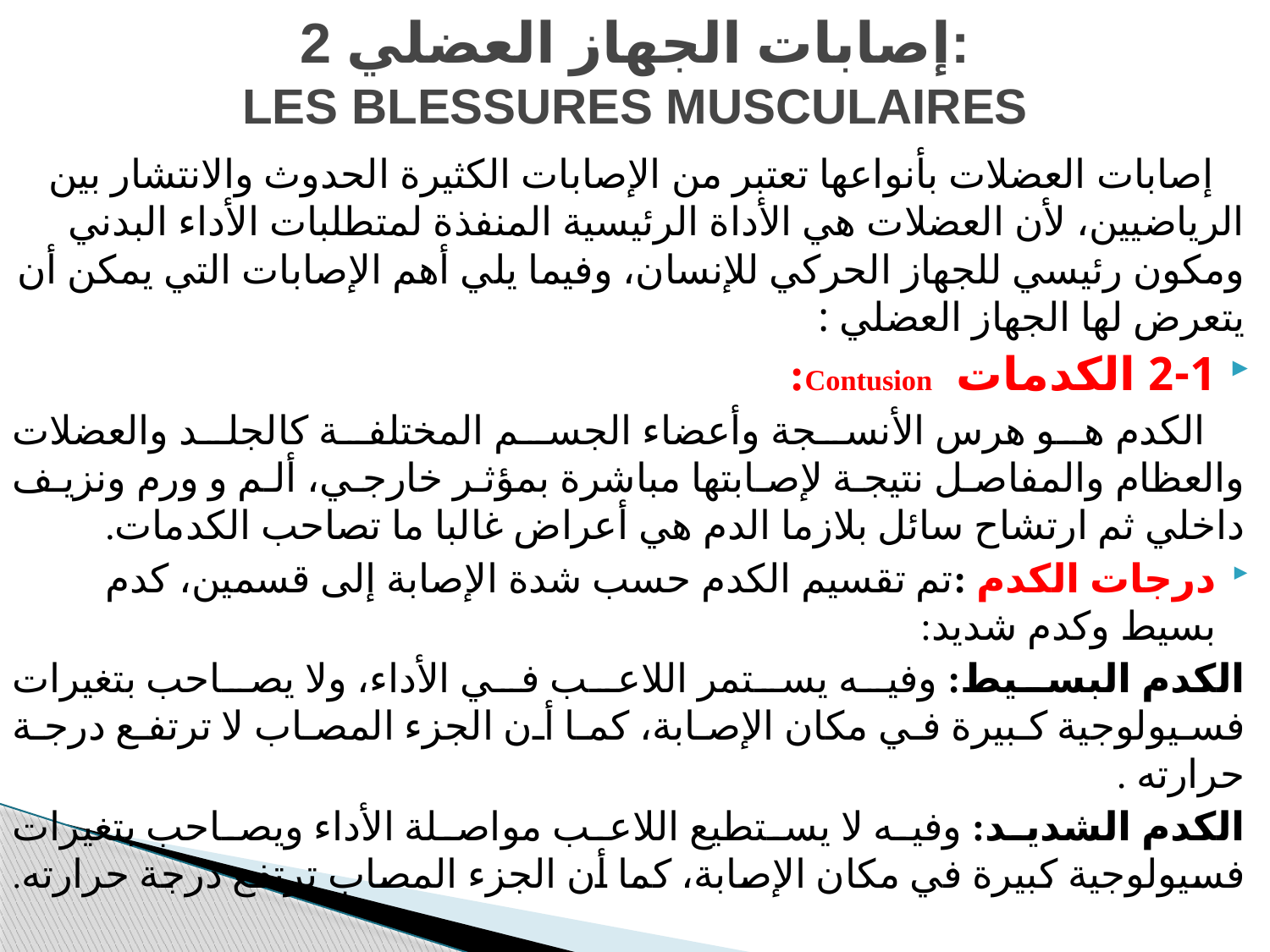

# 2 إصابات الجهاز العضلي: LES BLESSURES MUSCULAIRES
   إصابات العضلات بأنواعها تعتبر من الإصابات الكثيرة الحدوث والانتشار بين الرياضيين، لأن العضلات هي الأداة الرئيسية المنفذة لمتطلبات الأداء البدني ومكون رئيسي للجهاز الحركي للإنسان، وفيما يلي أهم الإصابات التي يمكن أن يتعرض لها الجهاز العضلي :
2-1 الكدمات  Contusion:
    الكدم هو هرس الأنسجة وأعضاء الجسم المختلفة كالجلد والعضلات والعظام والمفاصل نتيجة لإصابتها مباشرة بمؤثر خارجي، ألم و ورم ونزيف داخلي ثم ارتشاح سائل بلازما الدم هي أعراض غالبا ما تصاحب الكدمات.
درجات الكدم :تم تقسيم الكدم حسب شدة الإصابة إلى قسمين، كدم بسيط وكدم شديد:
الكدم البسيط: وفيه يستمر اللاعب في الأداء، ولا يصاحب بتغيرات فسيولوجية كبيرة في مكان الإصابة، كما أن الجزء المصاب لا ترتفع درجة حرارته .
الكدم الشديد: وفيه لا يستطيع اللاعب مواصلة الأداء ويصاحب بتغيرات فسيولوجية كبيرة في مكان الإصابة، كما أن الجزء المصاب ترتفع درجة حرارته.